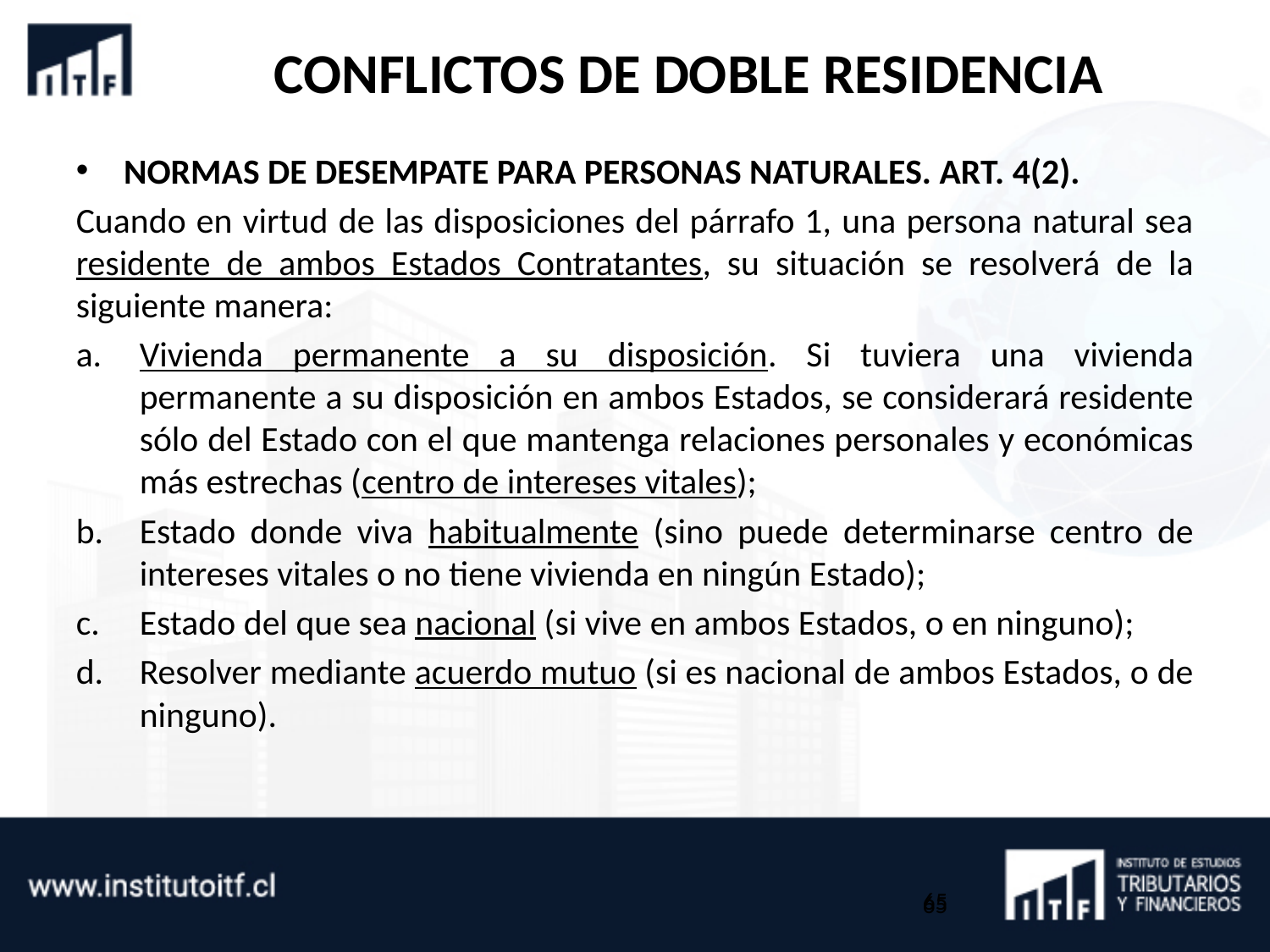

# CONFLICTOS DE DOBLE RESIDENCIA
NORMAS DE DESEMPATE PARA PERSONAS NATURALES. ART. 4(2).
Cuando en virtud de las disposiciones del párrafo 1, una persona natural sea residente de ambos Estados Contratantes, su situación se resolverá de la siguiente manera:
Vivienda permanente a su disposición. Si tuviera una vivienda permanente a su disposición en ambos Estados, se considerará residente sólo del Estado con el que mantenga relaciones personales y económicas más estrechas (centro de intereses vitales);
Estado donde viva habitualmente (sino puede determinarse centro de intereses vitales o no tiene vivienda en ningún Estado);
Estado del que sea nacional (si vive en ambos Estados, o en ninguno);
Resolver mediante acuerdo mutuo (si es nacional de ambos Estados, o de ninguno).

65
65